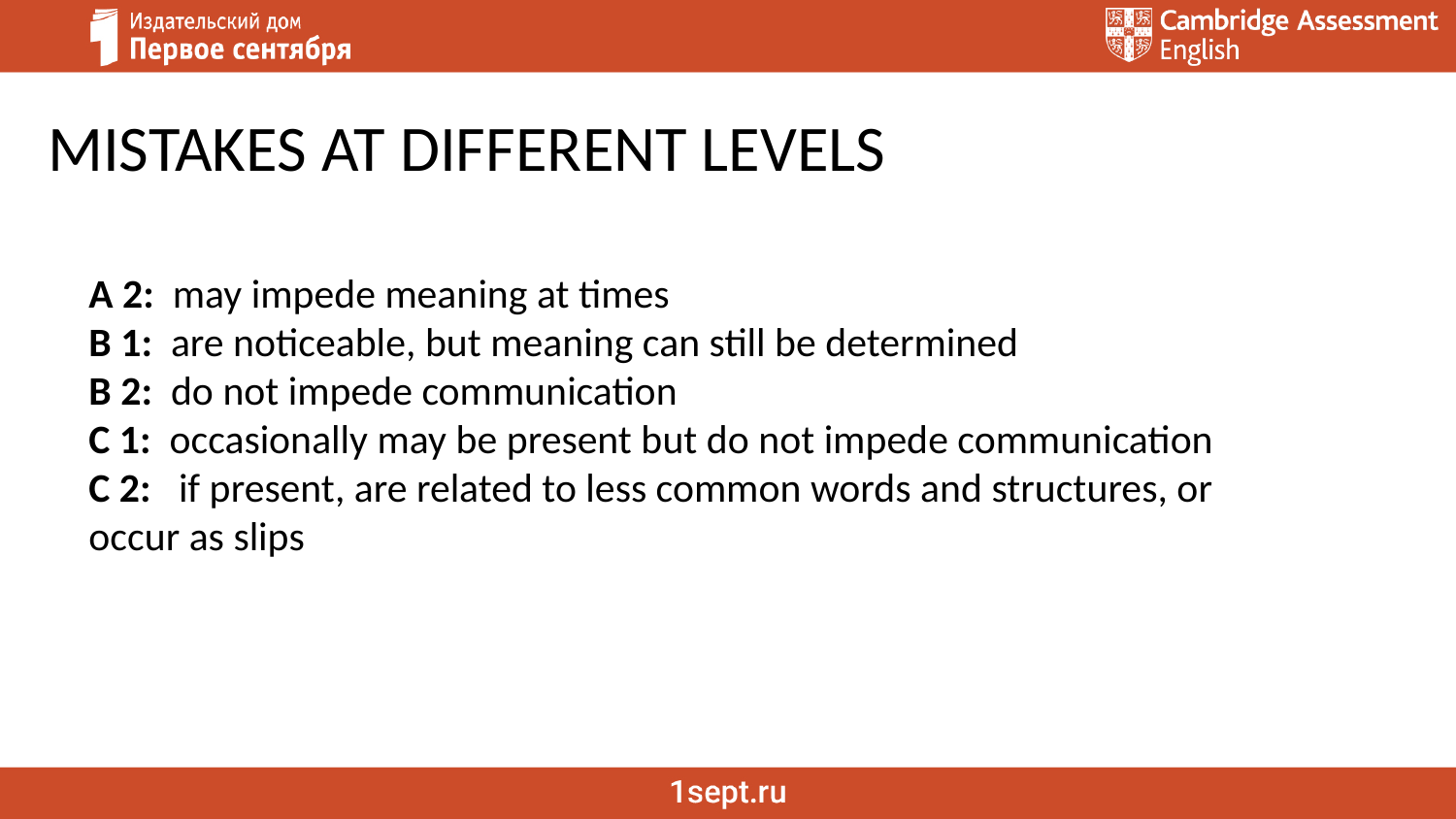

MISTAKES AT DIFFERENT LEVELS
A 2:  may impede meaning at times
B 1:  are noticeable, but meaning can still be determined
B 2:  do not impede communication
C 1:  occasionally may be present but do not impede communication
C 2:   if present, are related to less common words and structures, or occur as slips